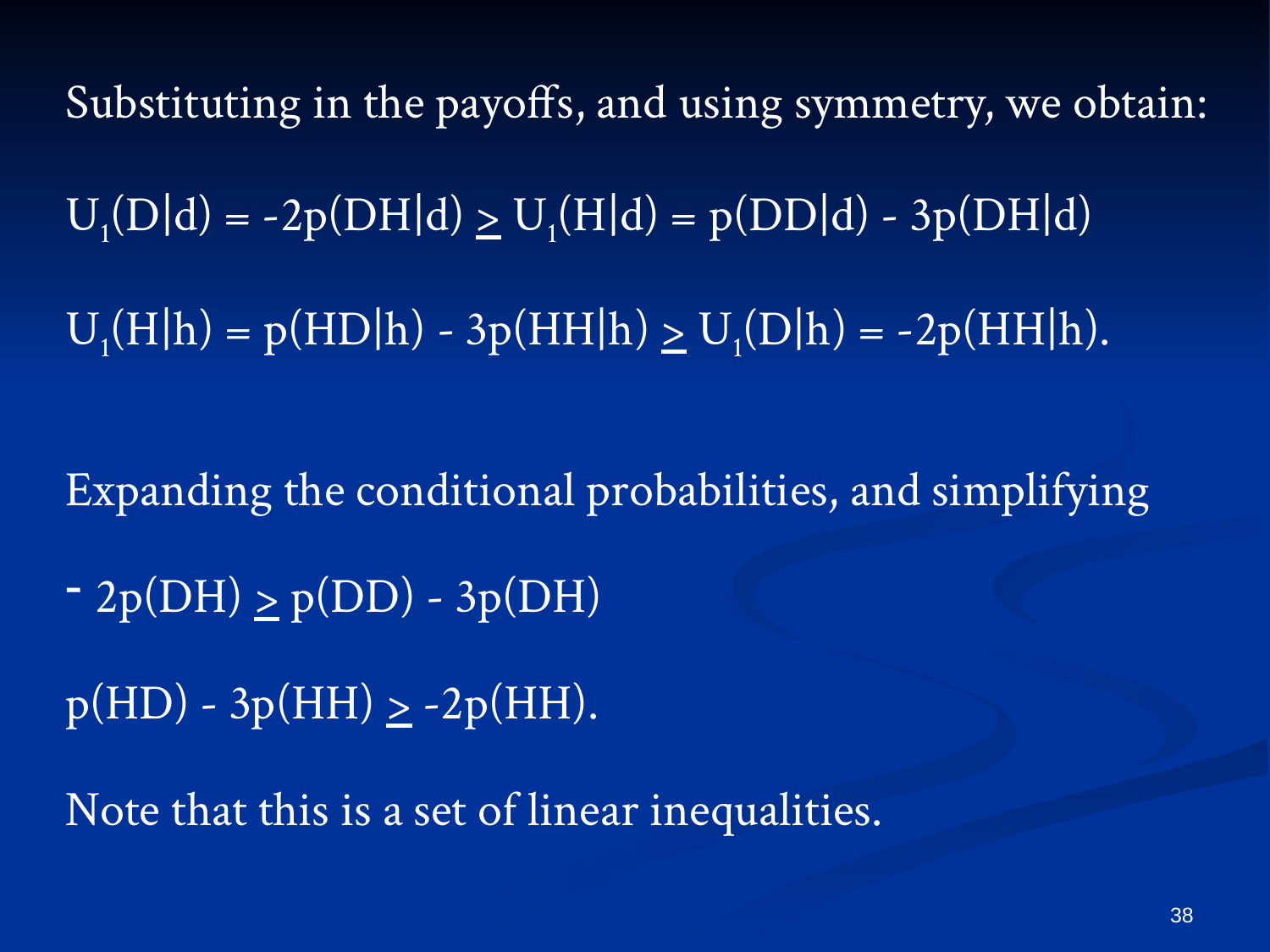

Substituting in the payoffs, and using symmetry, we obtain:

U1(D|d) = -2p(DH|d) > U1(H|d) = p(DD|d) - 3p(DH|d)

U1(H|h) = p(HD|h) - 3p(HH|h) > U1(D|h) = -2p(HH|h).

Expanding the conditional probabilities, and simplifying

2p(DH) > p(DD) - 3p(DH)

p(HD) - 3p(HH) > -2p(HH).

Note that this is a set of linear inequalities.
38